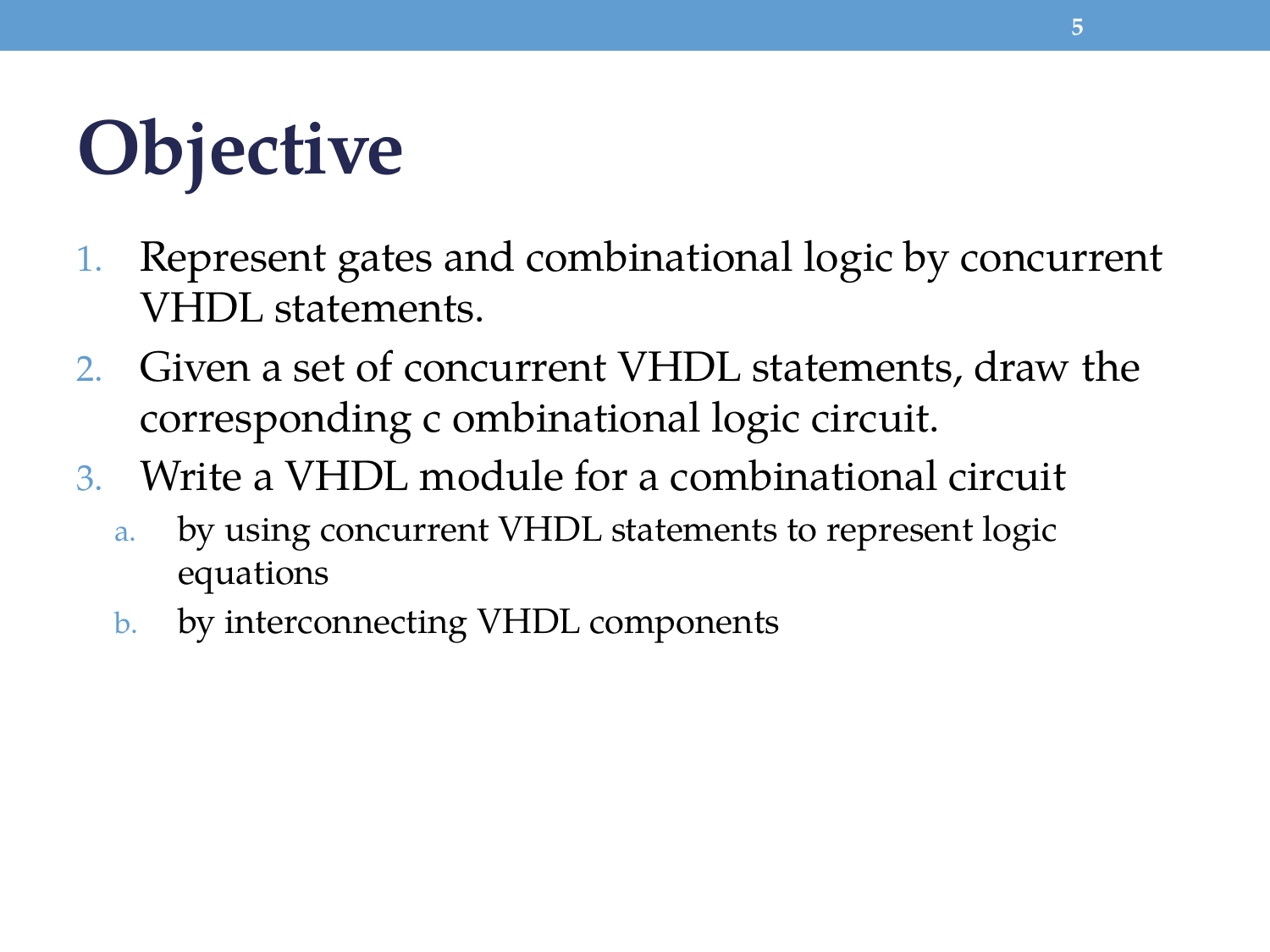

5
# Objective
Represent gates and combinational logic by concurrent VHDL statements.
Given a set of concurrent VHDL statements, draw the corresponding c ombinational logic circuit.
Write a VHDL module for a combinational circuit
by using concurrent VHDL statements to represent logic equations
by interconnecting VHDL components